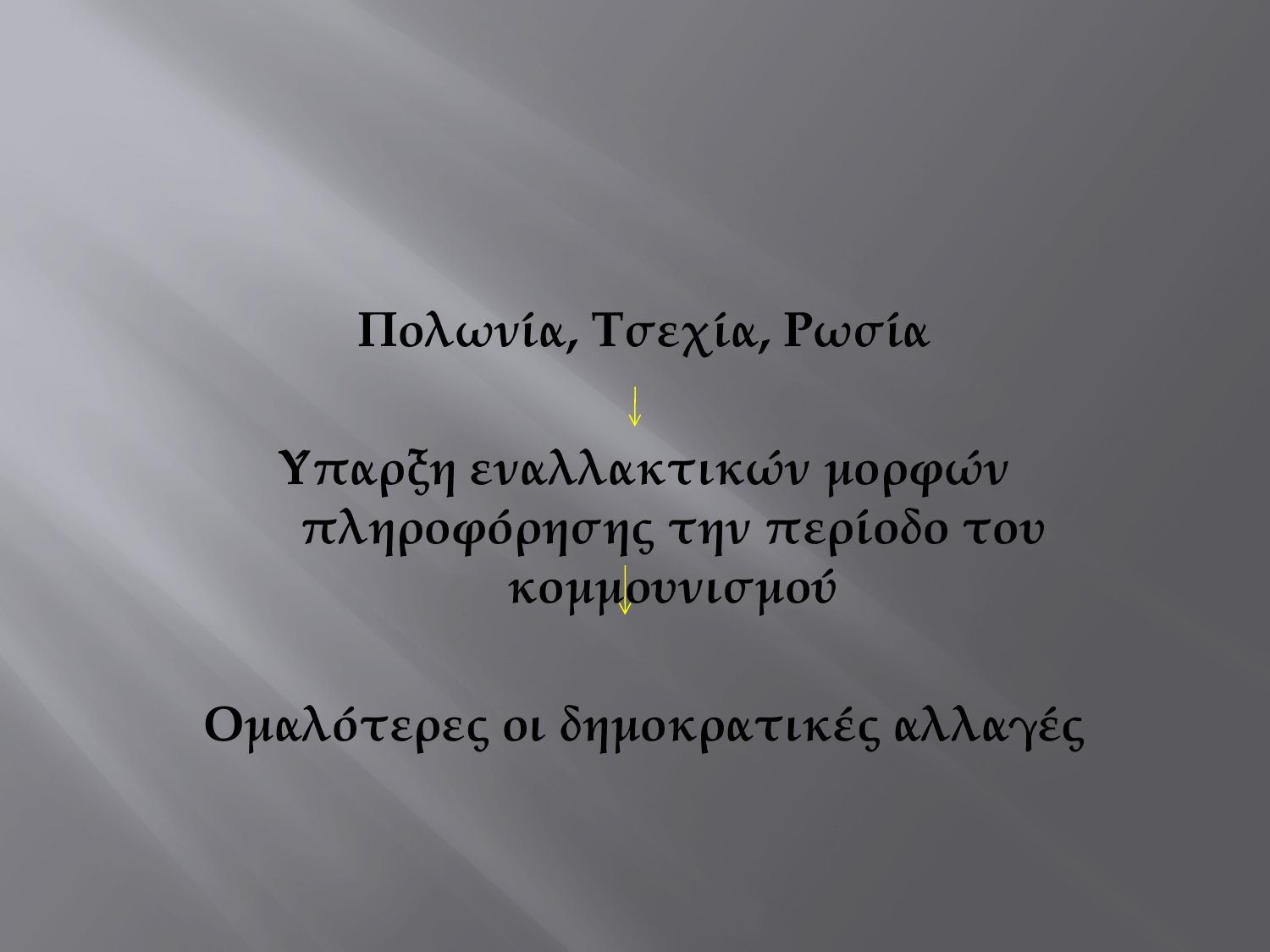

#

Πολωνία, Τσεχία, Ρωσία

Ύπαρξη εναλλακτικών μορφών πληροφόρησης την περίοδο του κομμουνισμού

Ομαλότερες οι δημοκρατικές αλλαγές